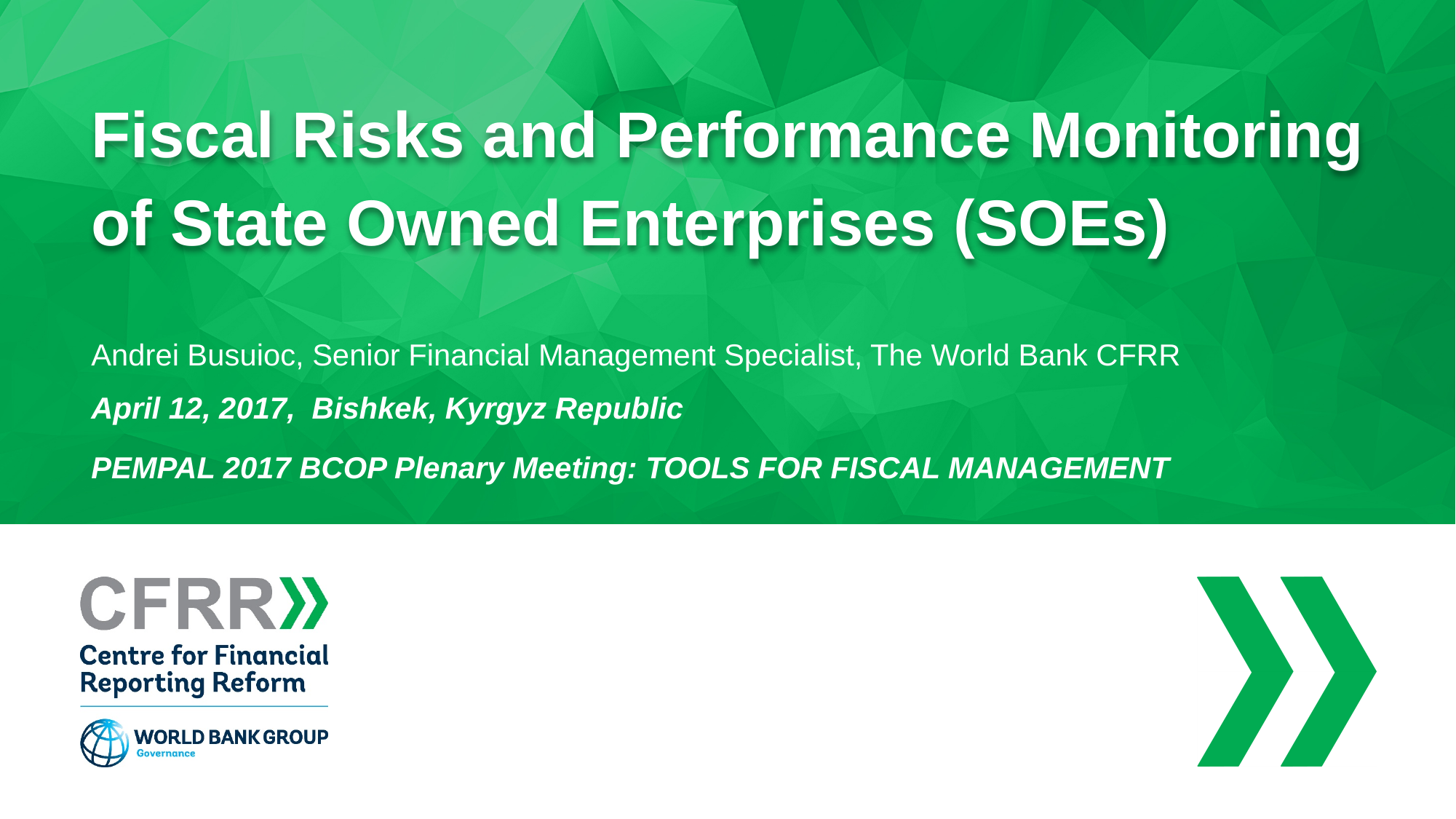

# Fiscal Risks and Performance Monitoring of State Owned Enterprises (SOEs)
Andrei Busuioc, Senior Financial Management Specialist, The World Bank CFRR
April 12, 2017,  Bishkek, Kyrgyz Republic
PEMPAL 2017 BCOP Plenary Meeting: TOOLS FOR FISCAL MANAGEMENT